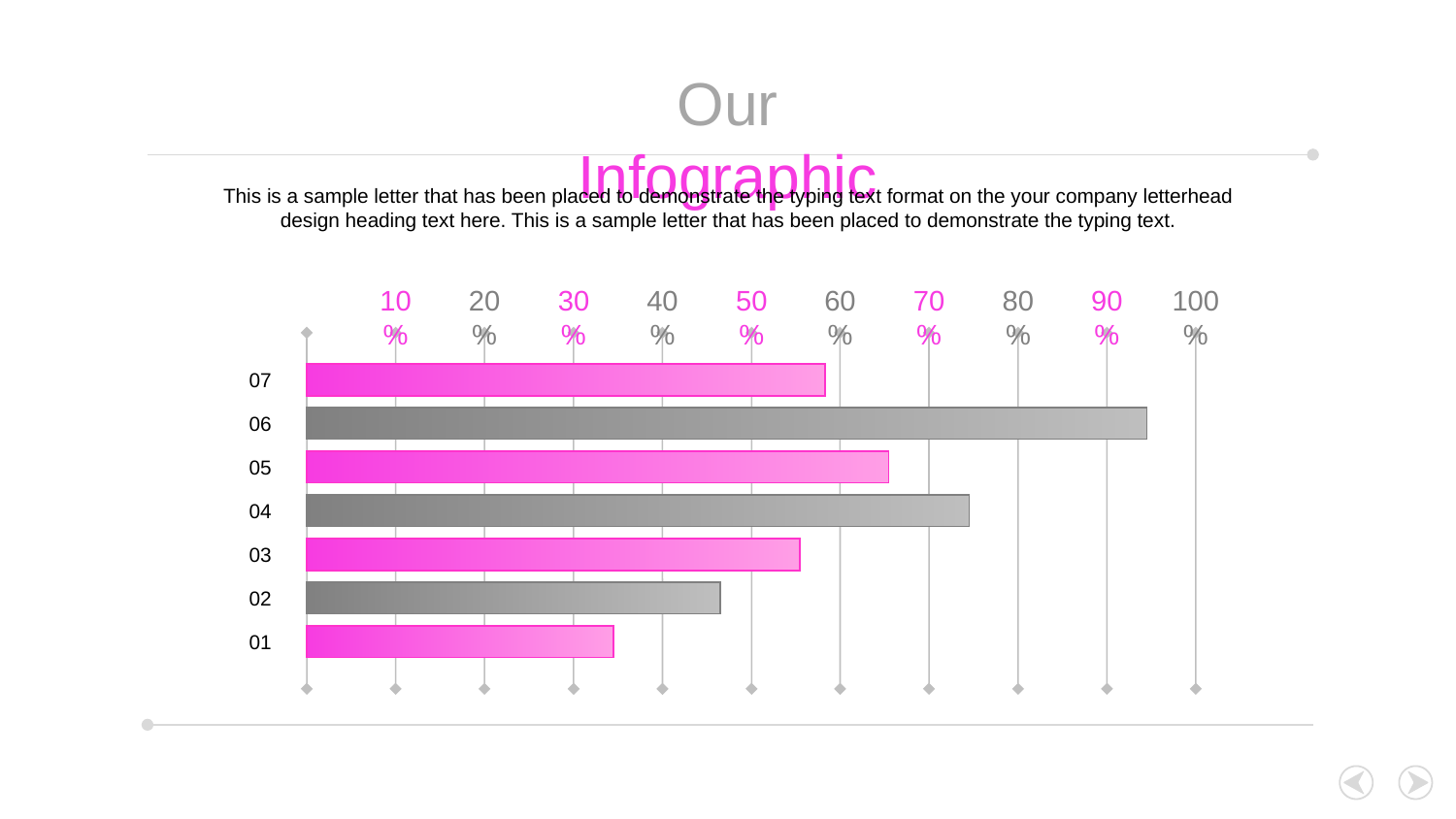

Our Infographic
This is a sample letter that has been placed to demonstrate the typing text format on the your company letterhead design heading text here. This is a sample letter that has been placed to demonstrate the typing text.
10%
20%
30%
40%
50%
60%
70%
80%
90%
100%

07

06

05

04

03

02

01